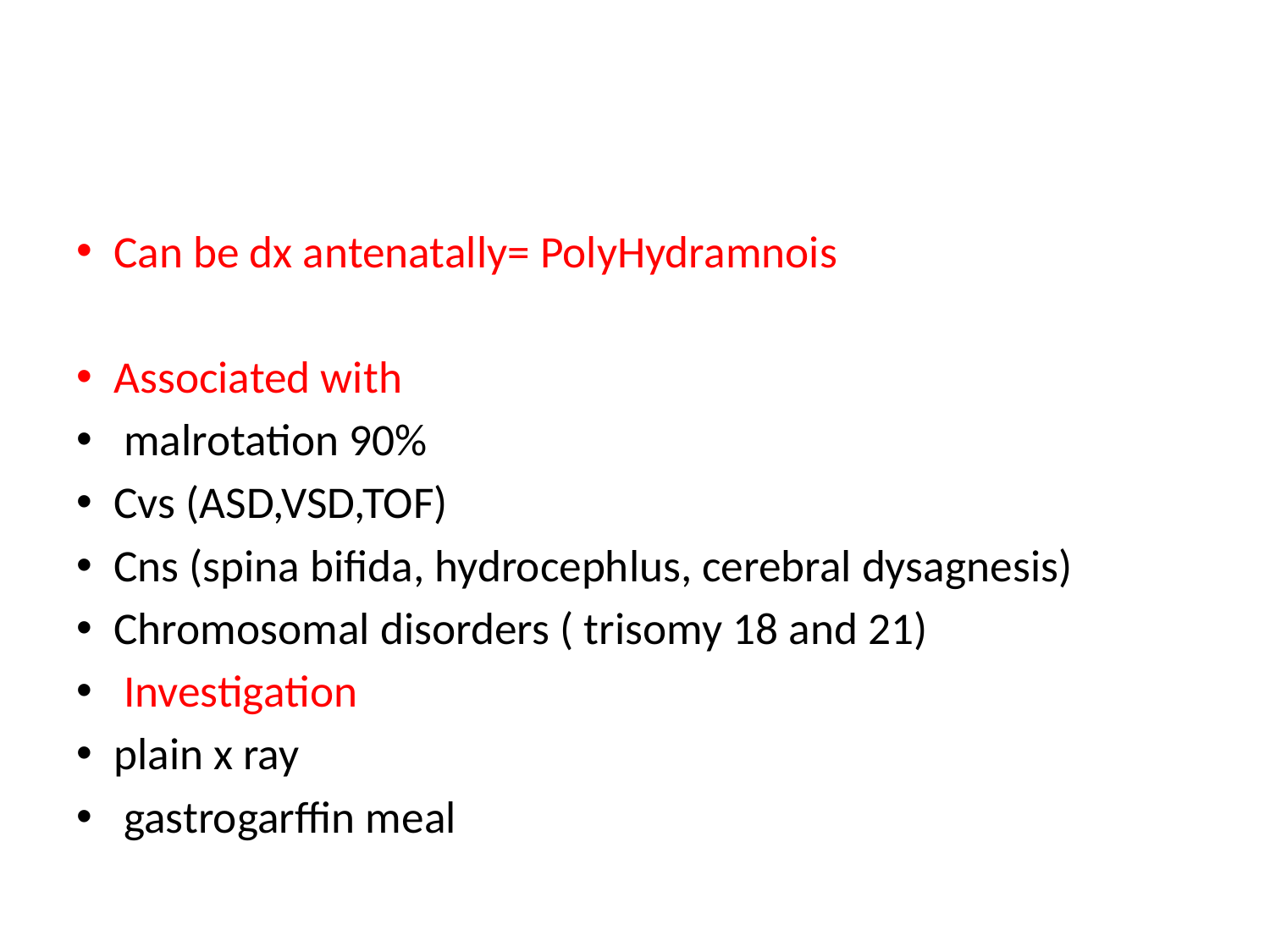

Can be dx antenatally= PolyHydramnois

Associated with
 malrotation 90%
Cvs (ASD,VSD,TOF)
Cns (spina bifida, hydrocephlus, cerebral dysagnesis)
Chromosomal disorders ( trisomy 18 and 21)
 Investigation
plain x ray
 gastrogarffin meal